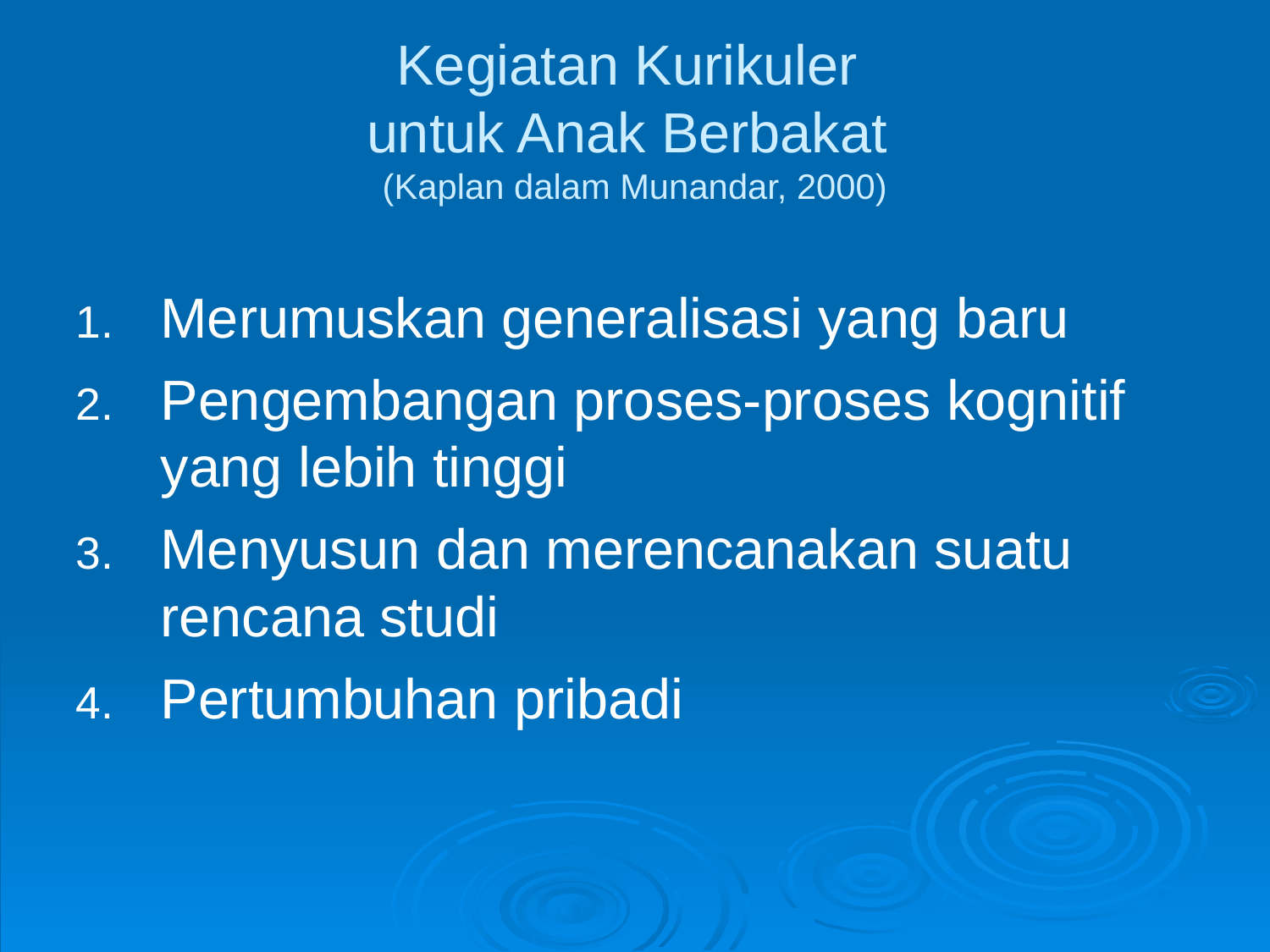

Kegiatan Kurikuler
untuk Anak Berbakat
(Kaplan dalam Munandar, 2000)
Merumuskan generalisasi yang baru
Pengembangan proses-proses kognitif yang lebih tinggi
Menyusun dan merencanakan suatu rencana studi
Pertumbuhan pribadi